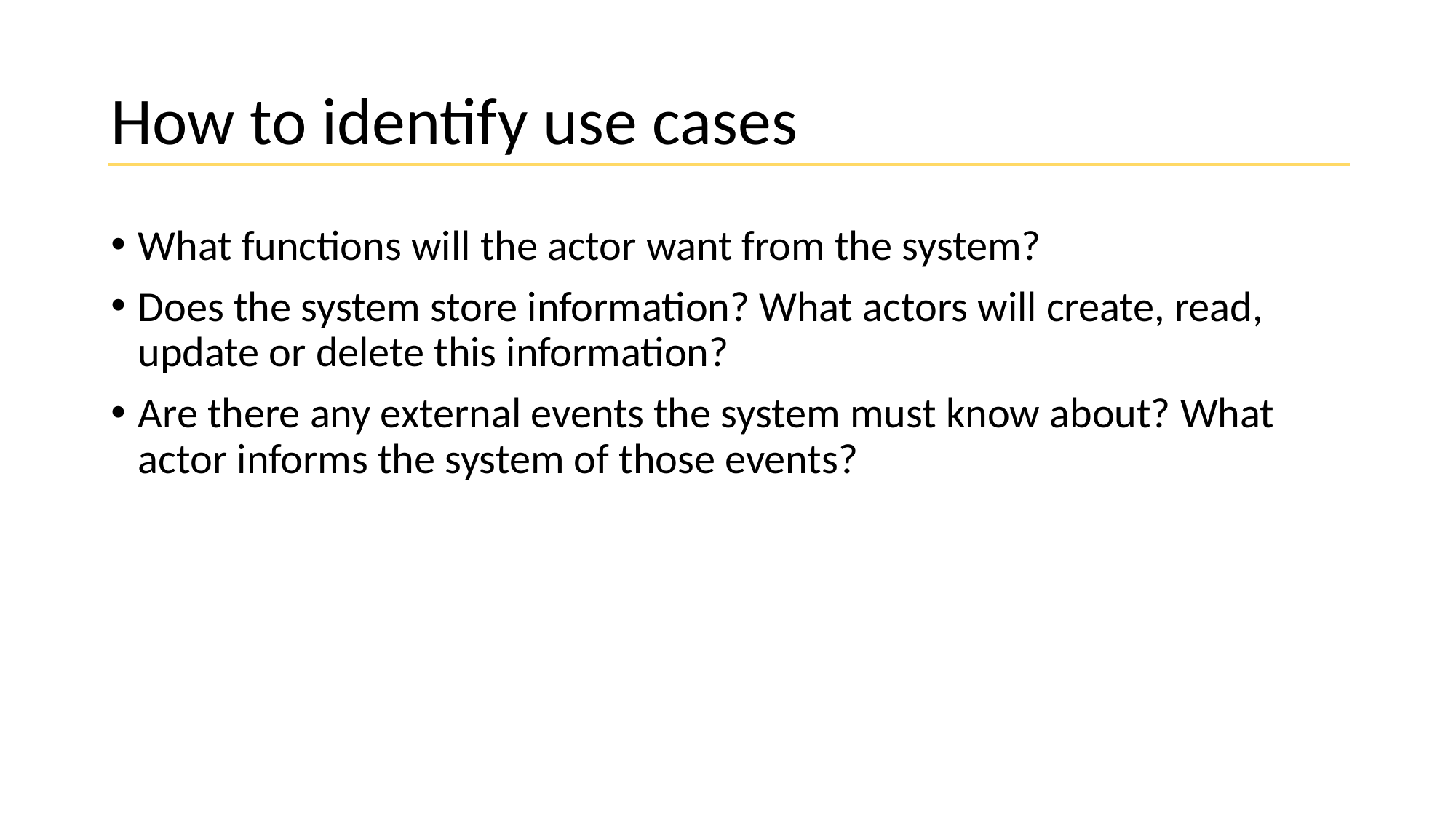

# How to identify use cases
What functions will the actor want from the system?
Does the system store information? What actors will create, read, update or delete this information?
Are there any external events the system must know about? What actor informs the system of those events?